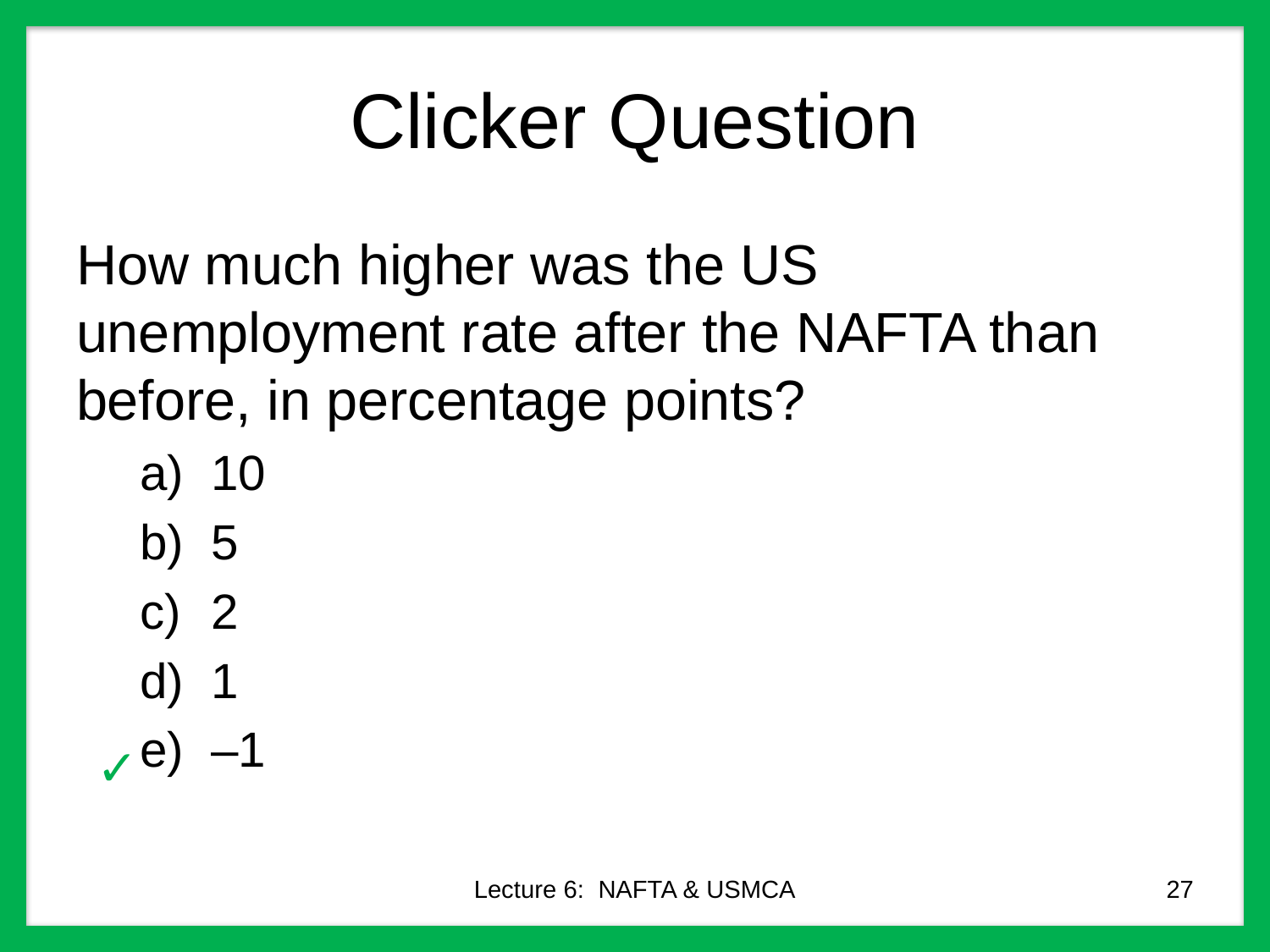

# Clicker Question
How much higher was the US unemployment rate after the NAFTA than before, in percentage points?
10
5
2
1
–1

✓
Lecture 6:  NAFTA & USMCA
27